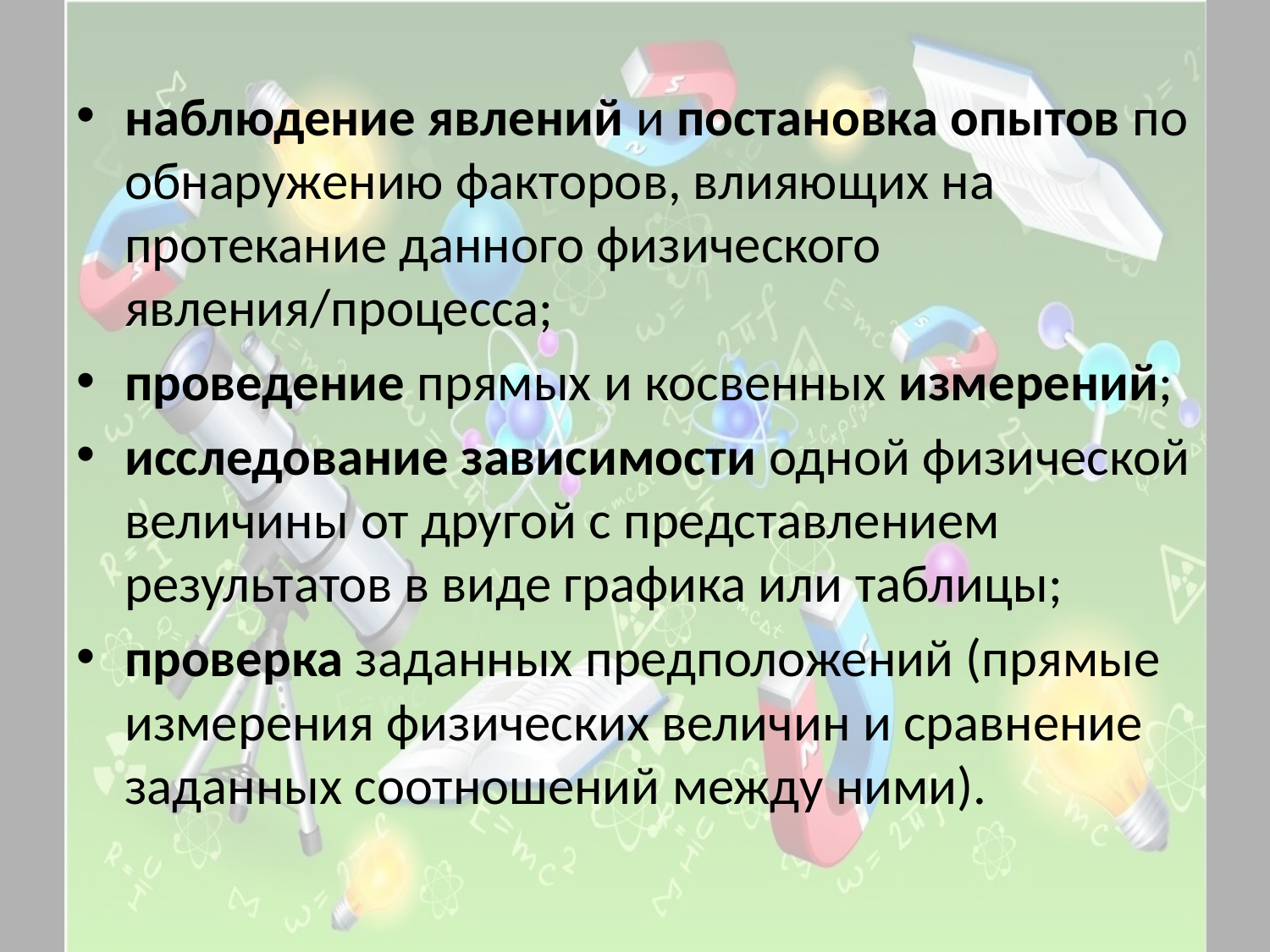

наблюдение явлений и постановка опытов по обнаружению факторов, влияющих на протекание данного физического явления/процесса;
проведение прямых и косвенных измерений;
исследование зависимости одной физической величины от другой с представлением результатов в виде графика или таблицы;
проверка заданных предположений (прямые измерения физических величин и сравнение заданных соотношений между ними).